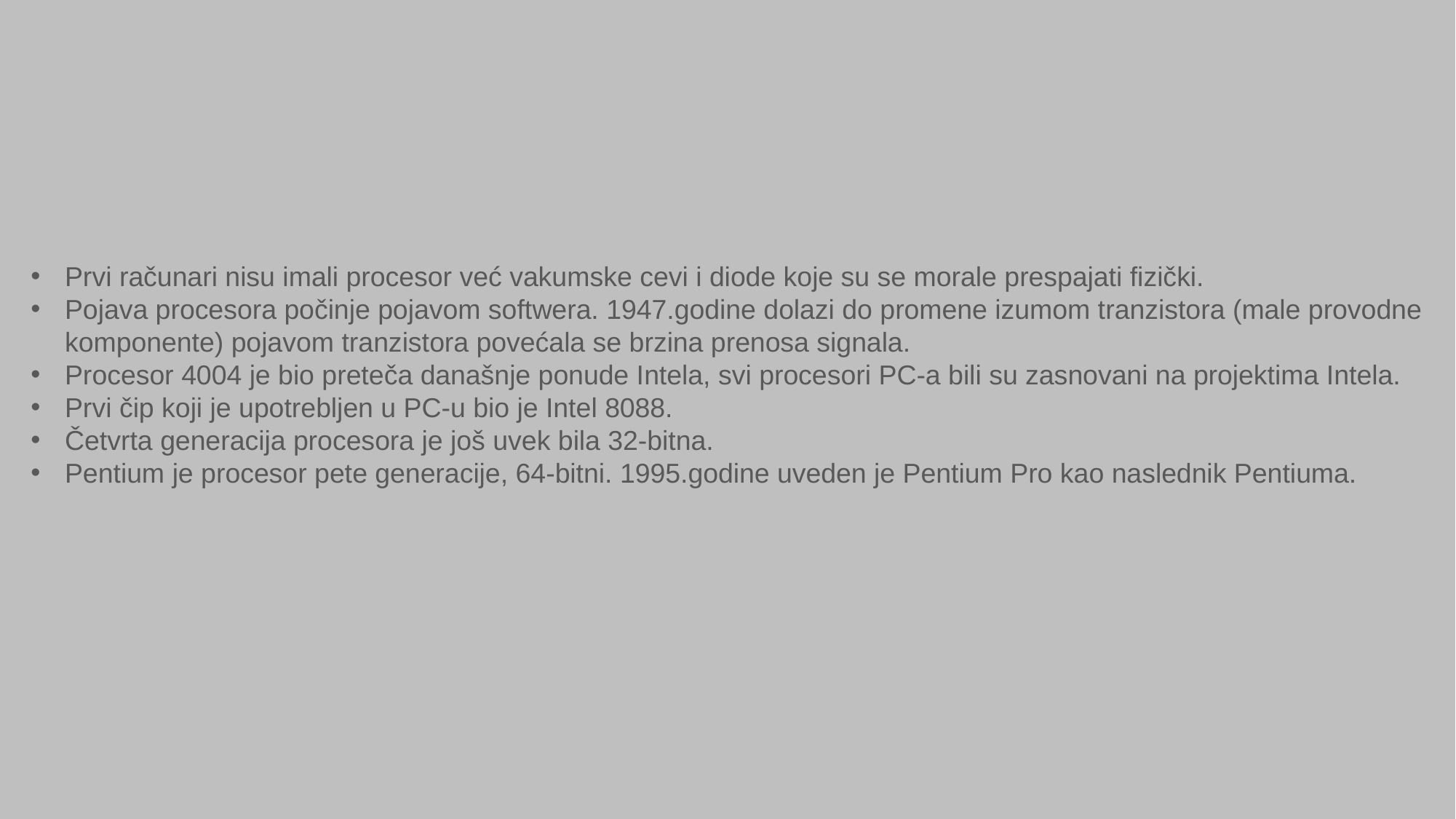

Prvi računari nisu imali procesor već vakumske cevi i diode koje su se morale prespajati fizički.
Pojava procesora počinje pojavom softwera. 1947.godine dolazi do promene izumom tranzistora (male provodne komponente) pojavom tranzistora povećala se brzina prenosa signala.
Procesor 4004 je bio preteča današnje ponude Intela, svi procesori PC-a bili su zasnovani na projektima Intela.
Prvi čip koji je upotrebljen u PC-u bio je Intel 8088.
Četvrta generacija procesora je još uvek bila 32-bitna.
Pentium je procesor pete generacije, 64-bitni. 1995.godine uveden je Pentium Pro kao naslednik Pentiuma.